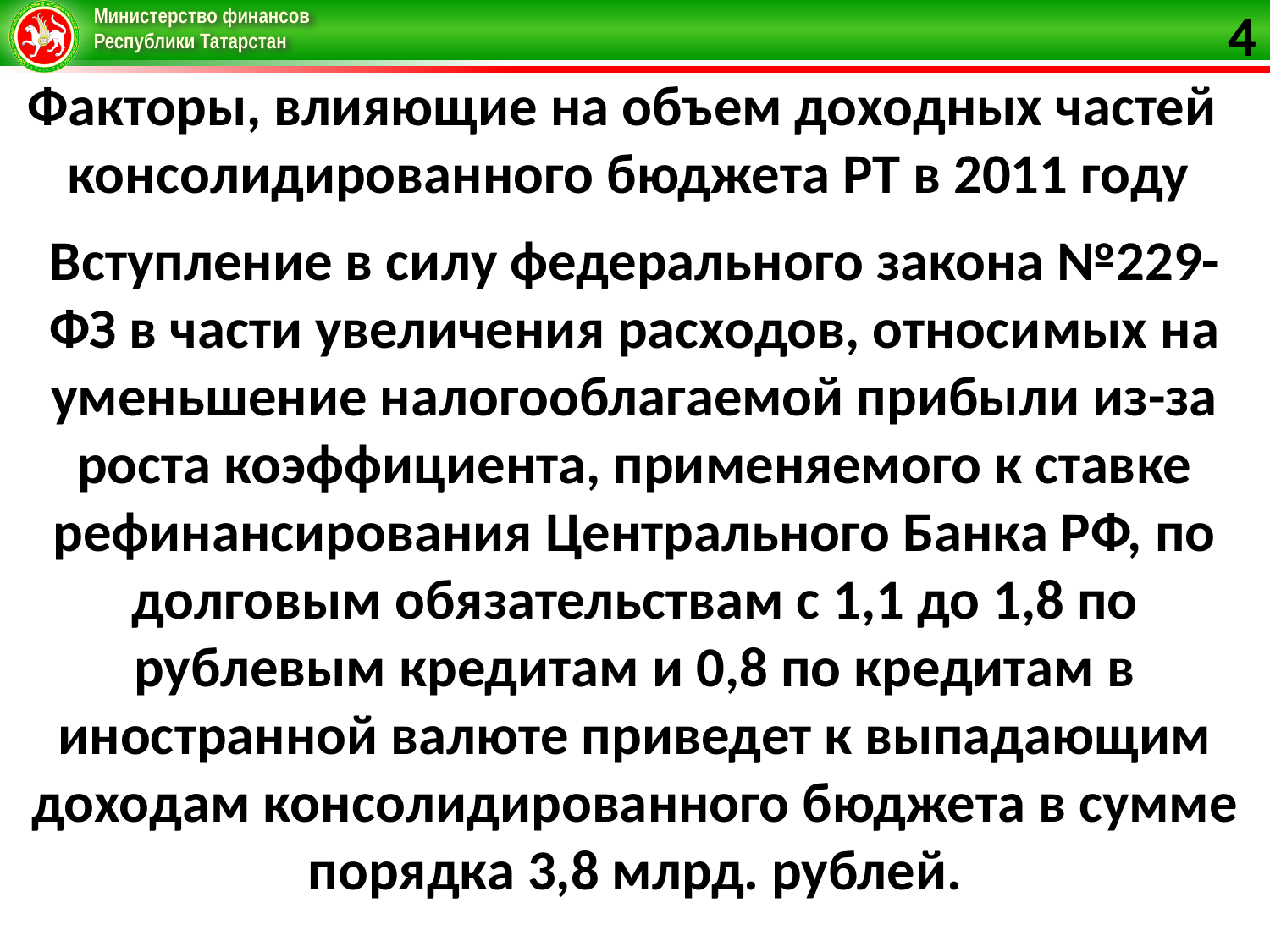

4
Факторы, влияющие на объем доходных частей  консолидированного бюджета РТ в 2011 году
Вступление в силу федерального закона №229-ФЗ в части увеличения расходов, относимых на уменьшение налогооблагаемой прибыли из-за роста коэффициента, применяемого к ставке рефинансирования Центрального Банка РФ, по долговым обязательствам с 1,1 до 1,8 по рублевым кредитам и 0,8 по кредитам в иностранной валюте приведет к выпадающим доходам консолидированного бюджета в сумме порядка 3,8 млрд. рублей.